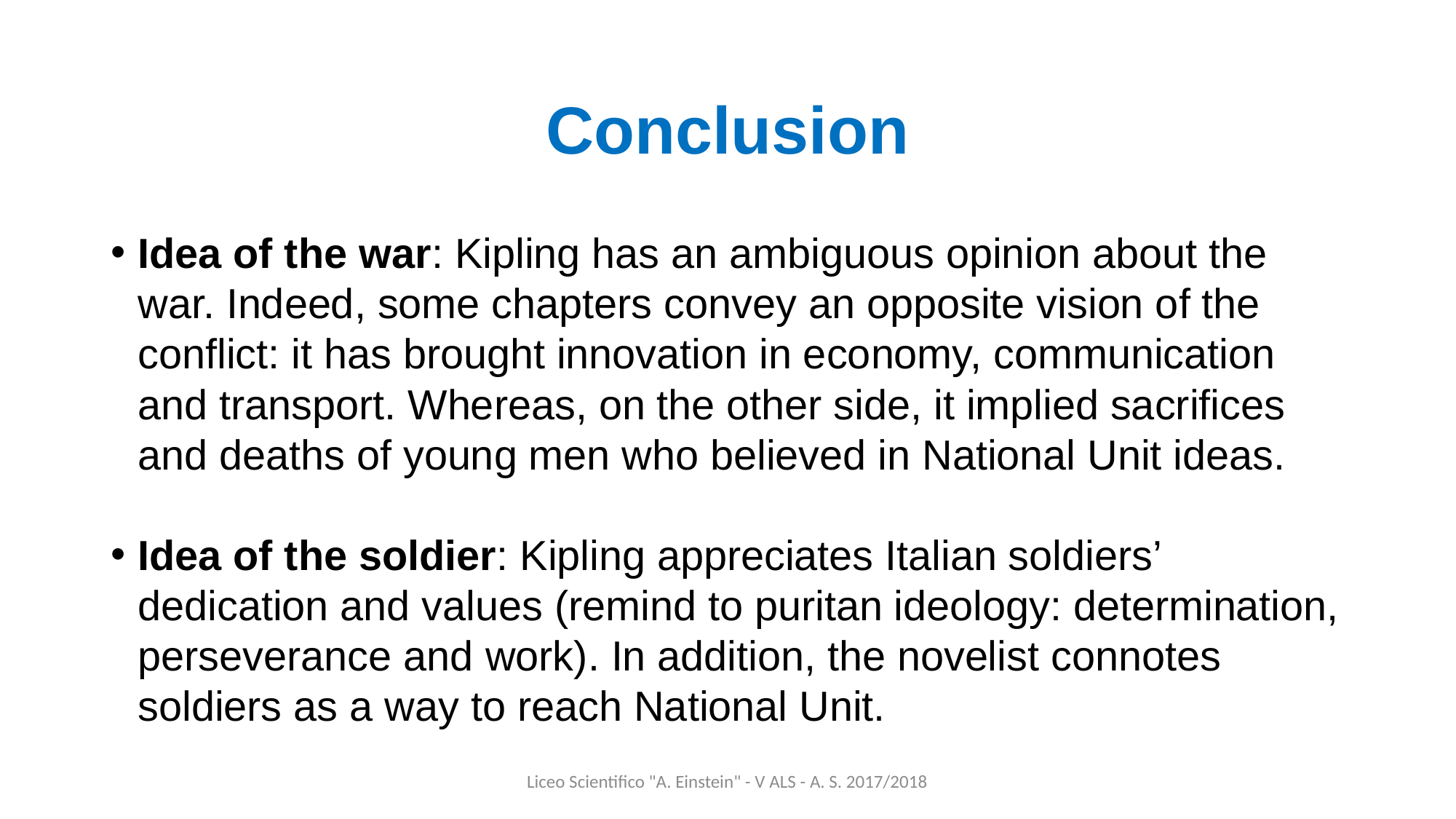

# Conclusion
Idea of the war: Kipling has an ambiguous opinion about the war. Indeed, some chapters convey an opposite vision of the conflict: it has brought innovation in economy, communication and transport. Whereas, on the other side, it implied sacrifices and deaths of young men who believed in National Unit ideas.

Idea of the soldier: Kipling appreciates Italian soldiers’ dedication and values (remind to puritan ideology: determination, perseverance and work). In addition, the novelist connotes soldiers as a way to reach National Unit.
Liceo Scientifico "A. Einstein" - V ALS - A. S. 2017/2018